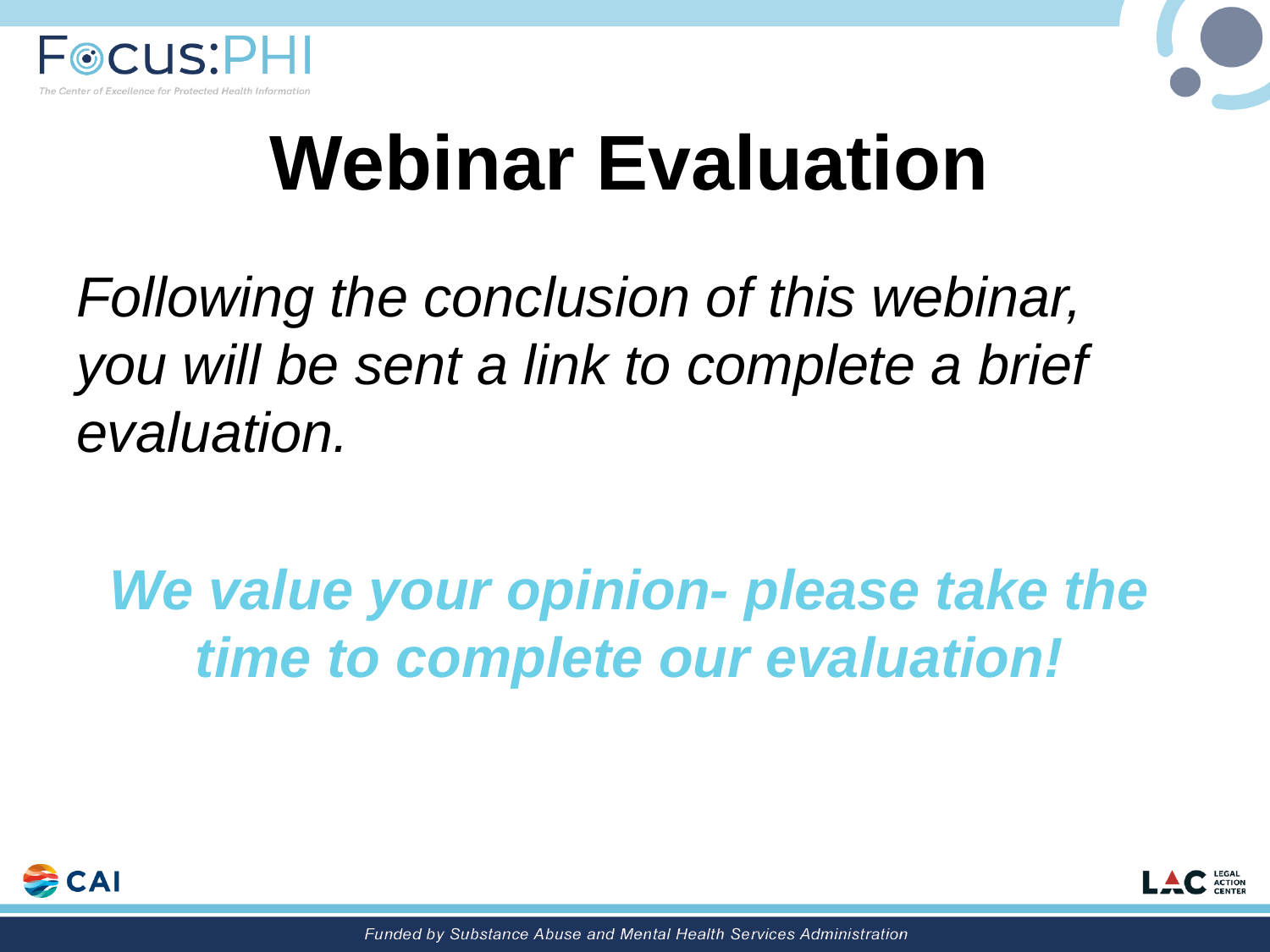

# Webinar Evaluation
Following the conclusion of this webinar, you will be sent a link to complete a brief evaluation.

We value your opinion- please take the time to complete our evaluation!